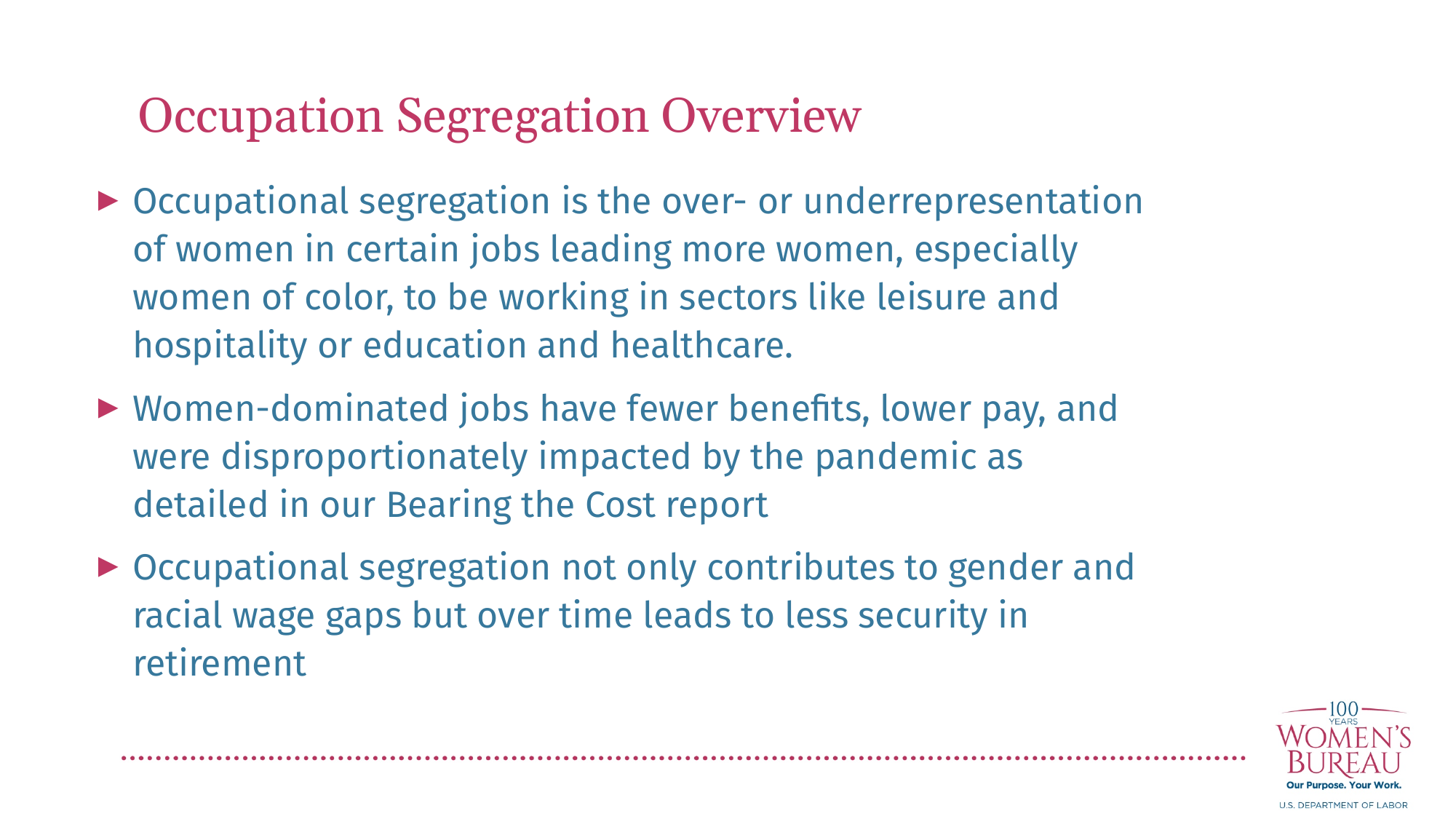

Occupation Segregation Overview
Occupational segregation is the over- or underrepresentation of women in certain jobs leading more women, especially women of color, to be working in sectors like leisure and hospitality or education and healthcare.
Women-dominated jobs have fewer benefits, lower pay, and were disproportionately impacted by the pandemic as detailed in our Bearing the Cost report
Occupational segregation not only contributes to gender and racial wage gaps but over time leads to less security in retirement